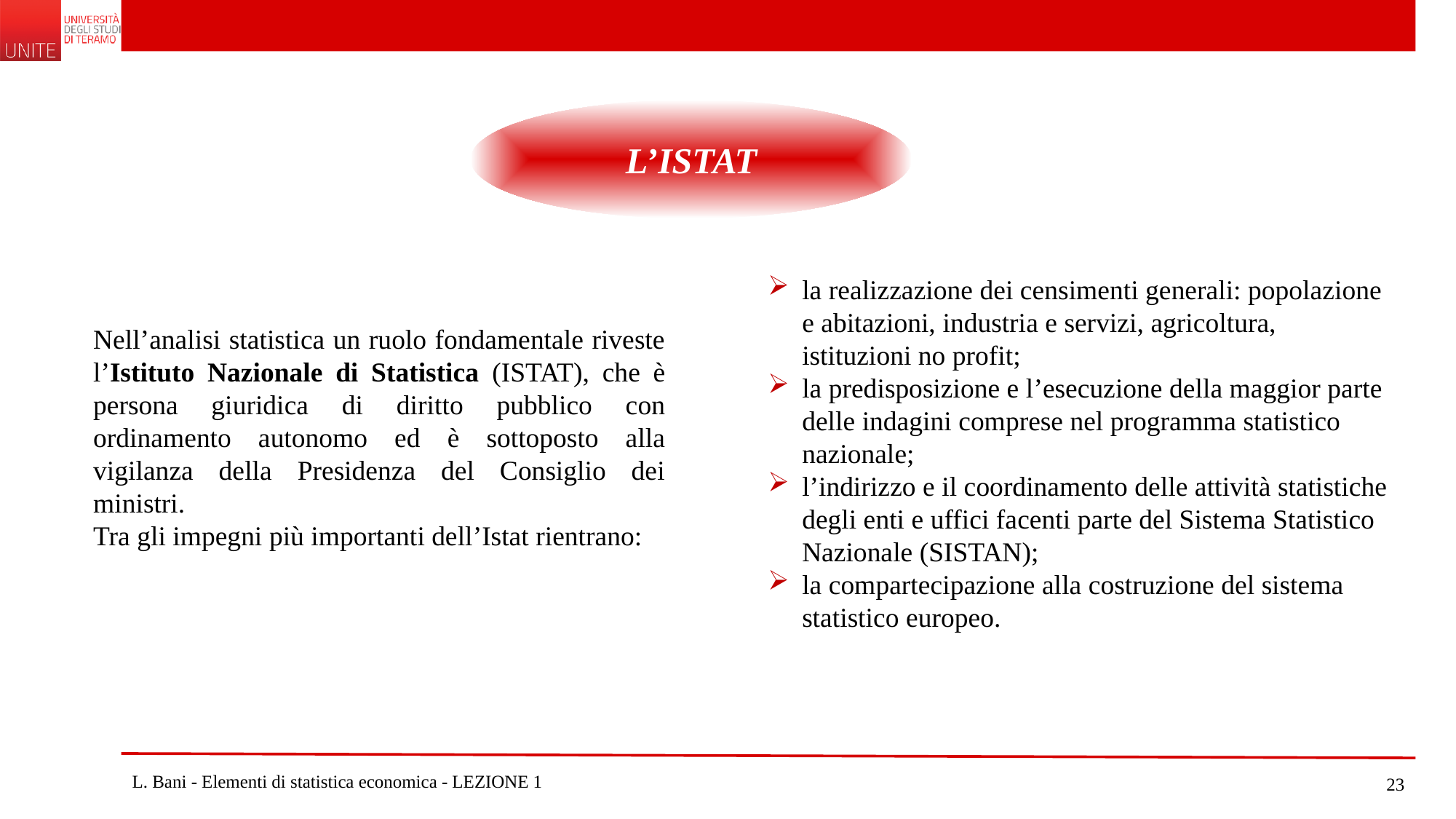

L’ISTAT
la realizzazione dei censimenti generali: popolazione e abitazioni, industria e servizi, agricoltura, istituzioni no profit;
la predisposizione e l’esecuzione della maggior parte delle indagini comprese nel programma statistico nazionale;
l’indirizzo e il coordinamento delle attività statistiche degli enti e uffici facenti parte del Sistema Statistico Nazionale (SISTAN);
la compartecipazione alla costruzione del sistema statistico europeo.
Nell’analisi statistica un ruolo fondamentale riveste l’Istituto Nazionale di Statistica (ISTAT), che è persona giuridica di diritto pubblico con ordinamento autonomo ed è sottoposto alla vigilanza della Presidenza del Consiglio dei ministri.
Tra gli impegni più importanti dell’Istat rientrano:

L. Bani - Elementi di statistica economica - LEZIONE 1
23